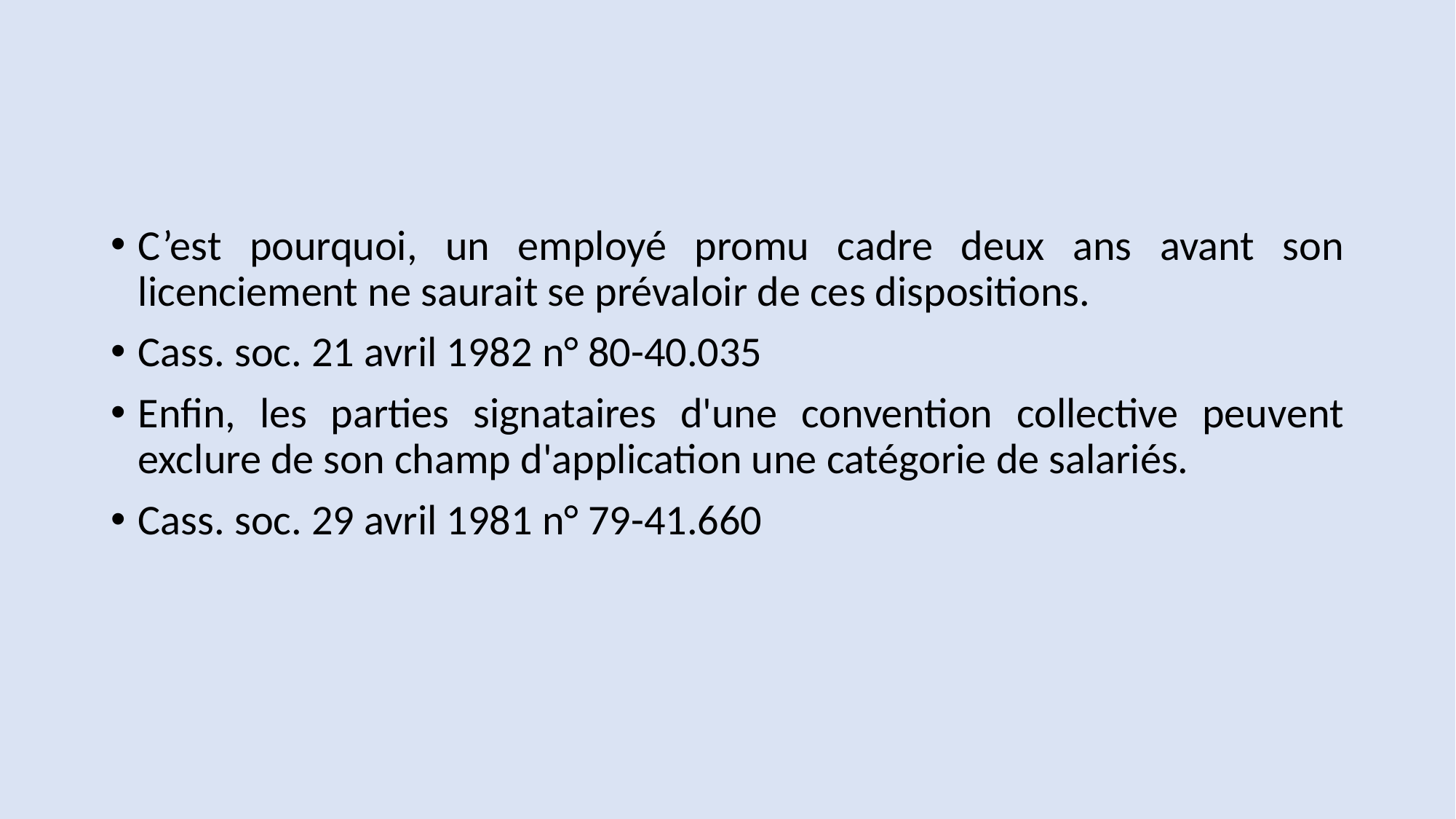

#
C’est pourquoi, un employé promu cadre deux ans avant son licenciement ne saurait se prévaloir de ces dispositions.
Cass. soc. 21 avril 1982 n° 80-40.035
Enfin, les parties signataires d'une convention collective peuvent exclure de son champ d'application une catégorie de salariés.
Cass. soc. 29 avril 1981 n° 79-41.660